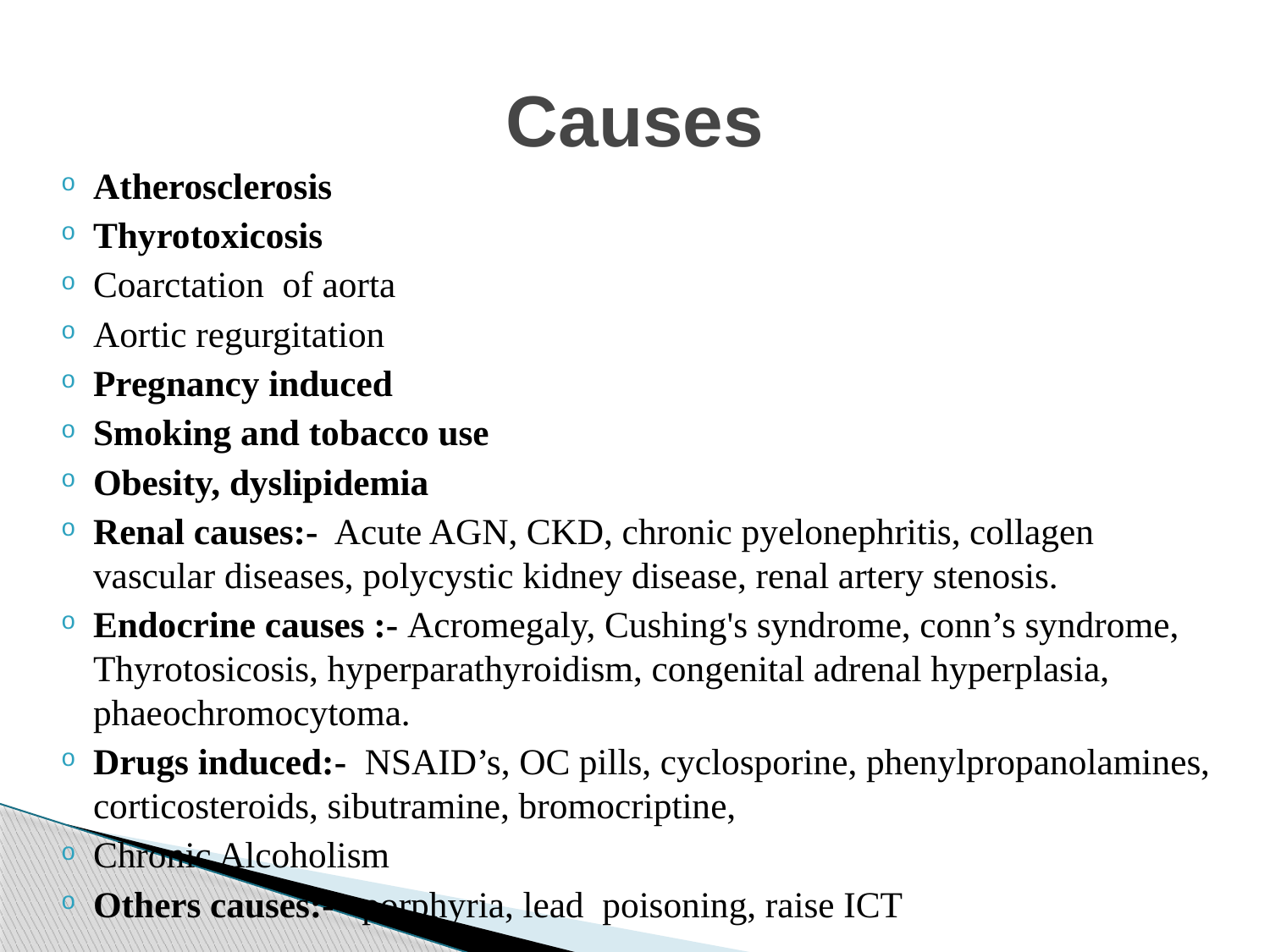

# Causes
Atherosclerosis
Thyrotoxicosis
Coarctation  of aorta
Aortic regurgitation
Pregnancy induced
Smoking and tobacco use
Obesity, dyslipidemia
Renal causes:-  Acute AGN, CKD, chronic pyelonephritis, collagen vascular diseases, polycystic kidney disease, renal artery stenosis.
Endocrine causes :- Acromegaly, Cushing's syndrome, conn’s syndrome, Thyrotosicosis, hyperparathyroidism, congenital adrenal hyperplasia, phaeochromocytoma.
Drugs induced:-  NSAID’s, OC pills, cyclosporine, phenylpropanolamines, corticosteroids, sibutramine, bromocriptine,
Chronic Alcoholism
Others causes:-   porphyria, lead  poisoning, raise ICT